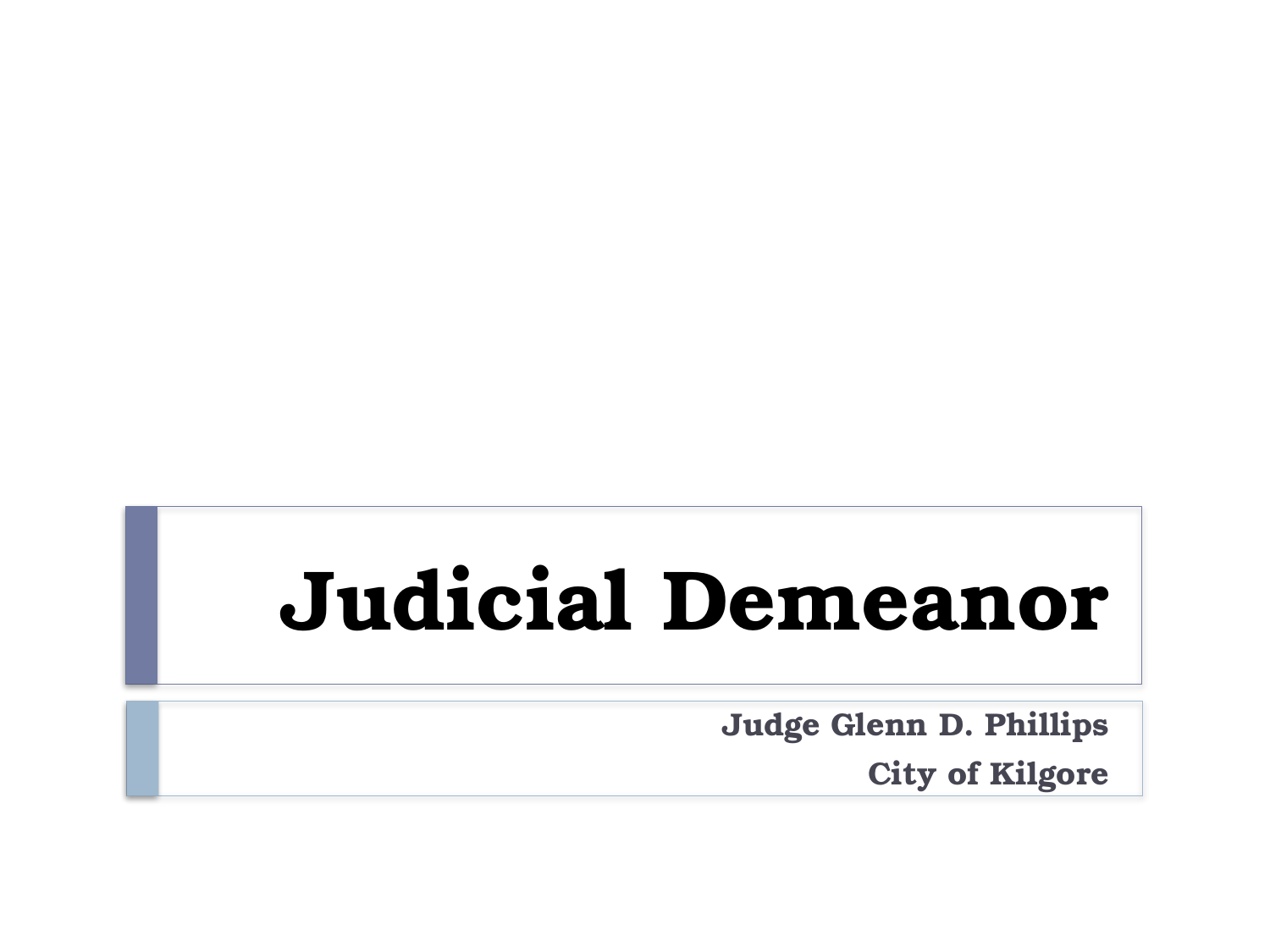

# Judicial Demeanor
Judge Glenn D. Phillips
City of Kilgore